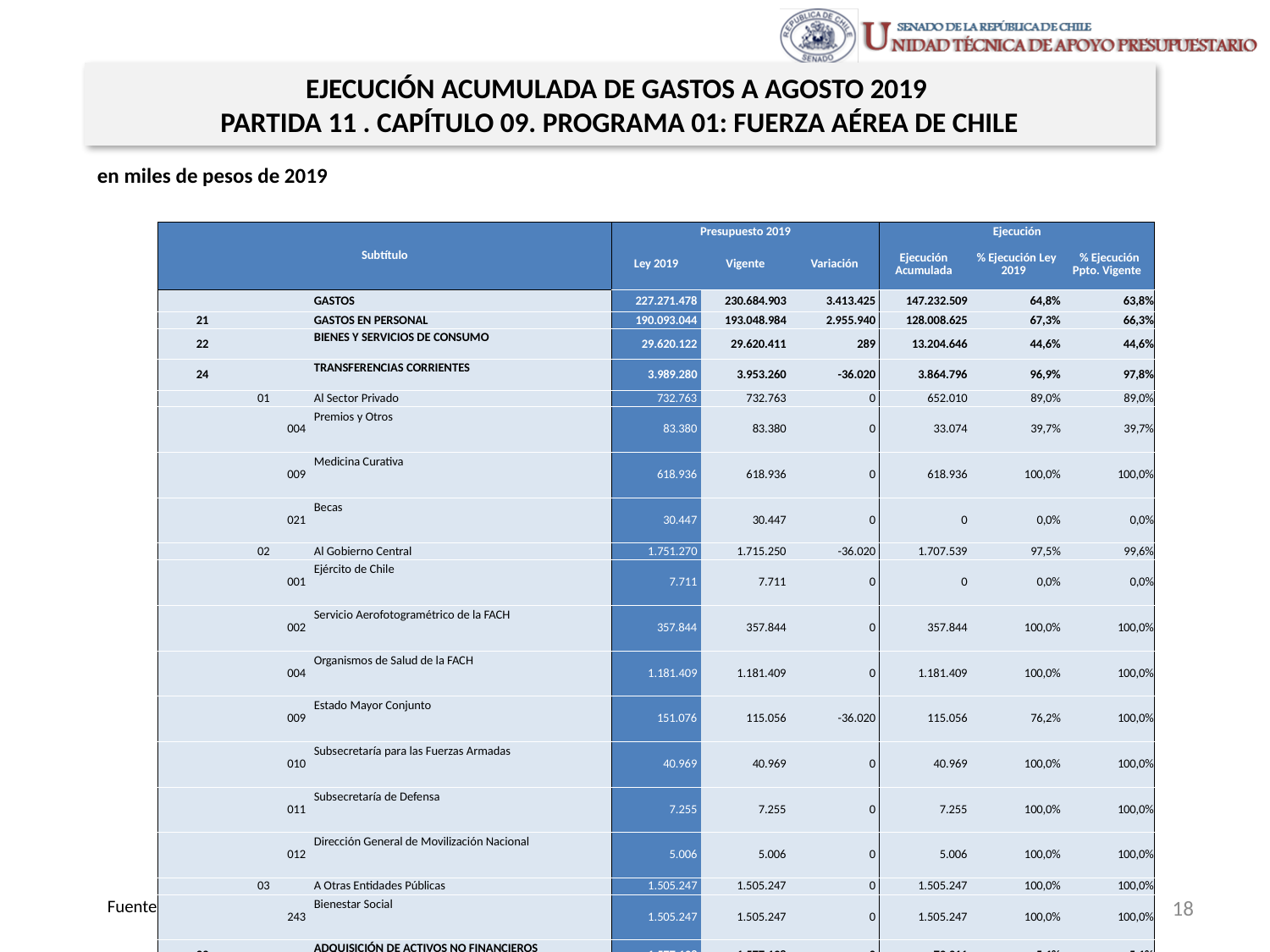

EJECUCIÓN ACUMULADA DE GASTOS A AGOSTO 2019
PARTIDA 11 . CAPÍTULO 09. PROGRAMA 01: FUERZA AÉREA DE CHILE
en miles de pesos de 2019
| Subtítulo |  |  |  | Presupuesto 2019 |  |  | Ejecución |  |  |
| --- | --- | --- | --- | --- | --- | --- | --- | --- | --- |
|  |  |  |  | Ley 2019 | Vigente | Variación | Ejecución Acumulada | % Ejecución Ley 2019 | % Ejecución Ppto. Vigente |
|  |  |  | GASTOS | 227.271.478 | 230.684.903 | 3.413.425 | 147.232.509 | 64,8% | 63,8% |
| 21 |  |  | GASTOS EN PERSONAL | 190.093.044 | 193.048.984 | 2.955.940 | 128.008.625 | 67,3% | 66,3% |
| 22 |  |  | BIENES Y SERVICIOS DE CONSUMO | 29.620.122 | 29.620.411 | 289 | 13.204.646 | 44,6% | 44,6% |
| 24 |  |  | TRANSFERENCIAS CORRIENTES | 3.989.280 | 3.953.260 | -36.020 | 3.864.796 | 96,9% | 97,8% |
|  | 01 |  | Al Sector Privado | 732.763 | 732.763 | 0 | 652.010 | 89,0% | 89,0% |
|  |  | 004 | Premios y Otros | 83.380 | 83.380 | 0 | 33.074 | 39,7% | 39,7% |
|  |  | 009 | Medicina Curativa | 618.936 | 618.936 | 0 | 618.936 | 100,0% | 100,0% |
|  |  | 021 | Becas | 30.447 | 30.447 | 0 | 0 | 0,0% | 0,0% |
|  | 02 |  | Al Gobierno Central | 1.751.270 | 1.715.250 | -36.020 | 1.707.539 | 97,5% | 99,6% |
|  |  | 001 | Ejército de Chile | 7.711 | 7.711 | 0 | 0 | 0,0% | 0,0% |
|  |  | 002 | Servicio Aerofotogramétrico de la FACH | 357.844 | 357.844 | 0 | 357.844 | 100,0% | 100,0% |
|  |  | 004 | Organismos de Salud de la FACH | 1.181.409 | 1.181.409 | 0 | 1.181.409 | 100,0% | 100,0% |
|  |  | 009 | Estado Mayor Conjunto | 151.076 | 115.056 | -36.020 | 115.056 | 76,2% | 100,0% |
|  |  | 010 | Subsecretaría para las Fuerzas Armadas | 40.969 | 40.969 | 0 | 40.969 | 100,0% | 100,0% |
|  |  | 011 | Subsecretaría de Defensa | 7.255 | 7.255 | 0 | 7.255 | 100,0% | 100,0% |
|  |  | 012 | Dirección General de Movilización Nacional | 5.006 | 5.006 | 0 | 5.006 | 100,0% | 100,0% |
|  | 03 |  | A Otras Entidades Públicas | 1.505.247 | 1.505.247 | 0 | 1.505.247 | 100,0% | 100,0% |
|  |  | 243 | Bienestar Social | 1.505.247 | 1.505.247 | 0 | 1.505.247 | 100,0% | 100,0% |
| 29 |  |  | ADQUISICIÓN DE ACTIVOS NO FINANCIEROS | 1.577.198 | 1.577.198 | 0 | 79.911 | 5,1% | 5,1% |
|  | 03 |  | Vehículos | 438.195 | 438.195 | 0 | 0 | 0,0% | 0,0% |
|  | 04 |  | Mobiliario y Otros | 37.088 | 37.088 | 0 | 27.870 | 75,1% | 75,1% |
|  | 05 |  | Máquinas y Equipos | 237.115 | 237.115 | 0 | 36.430 | 15,4% | 15,4% |
|  | 06 |  | Equipos Informáticos | 466.008 | 466.008 | 0 | 11.088 | 2,4% | 2,4% |
|  | 07 |  | Programas Informáticos | 83.921 | 83.921 | 0 | 2.264 | 2,7% | 2,7% |
|  | 99 |  | Otros Activos no Financieros | 314.871 | 314.871 | 0 | 2.259 | 0,7% | 0,7% |
| 31 |  |  | INICIATIVAS DE INVERSIÓN | 245.140 | 245.140 | 0 | 0 | 0,0% | 0,0% |
|  | 01 |  | Estudios Básicos | 245.140 | 245.140 | 0 | 0 | 0,0% | 0,0% |
| 32 |  |  | PRÉSTAMOS | 488.327 | 488.327 | 0 | 322.948 | 66,1% | 66,1% |
|  | 07 |  | Por Anticipos por Cambio de Residencia | 488.327 | 488.327 | 0 | 322.948 | 66,1% | 66,1% |
| 33 |  |  | TRANSFERENCIAS DE CAPITAL | 1.258.367 | 1.258.367 | 0 | 1.258.367 | 100,0% | 100,0% |
|  | 03 |  | A Otras Entidades Públicas | 1.258.367 | 1.258.367 | 0 | 1.258.367 | 100,0% | 100,0% |
|  |  | 070 | Bienestar Social | 1.258.367 | 1.258.367 | 0 | 1.258.367 | 100,0% | 100,0% |
| 34 |  |  | SERVICIO DE LA DEUDA | 0 | 493.216 | 493.216 | 493.216 | - | 100,0% |
|  | 07 |  | Deuda Flotante | 0 | 493.216 | 493.216 | 493.216 | - | 100,0% |
18
Fuente: Elaboración propia en base  a Informes de ejecución presupuestaria mensual de DIPRES